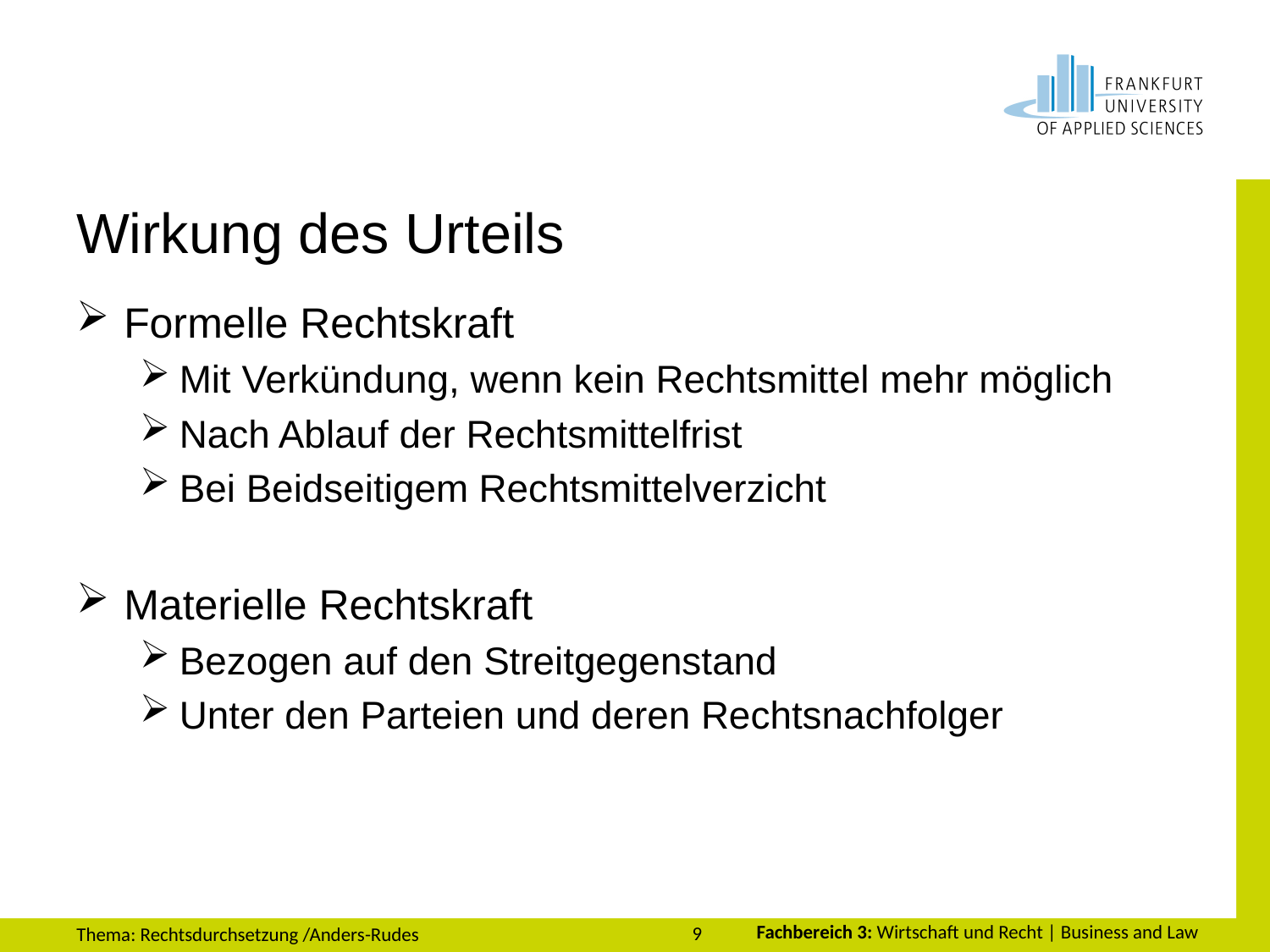

# Wirkung des Urteils
Formelle Rechtskraft
Mit Verkündung, wenn kein Rechtsmittel mehr möglich
Nach Ablauf der Rechtsmittelfrist
Bei Beidseitigem Rechtsmittelverzicht

Materielle Rechtskraft
Bezogen auf den Streitgegenstand
Unter den Parteien und deren Rechtsnachfolger

9
Thema: Rechtsdurchsetzung /Anders-Rudes